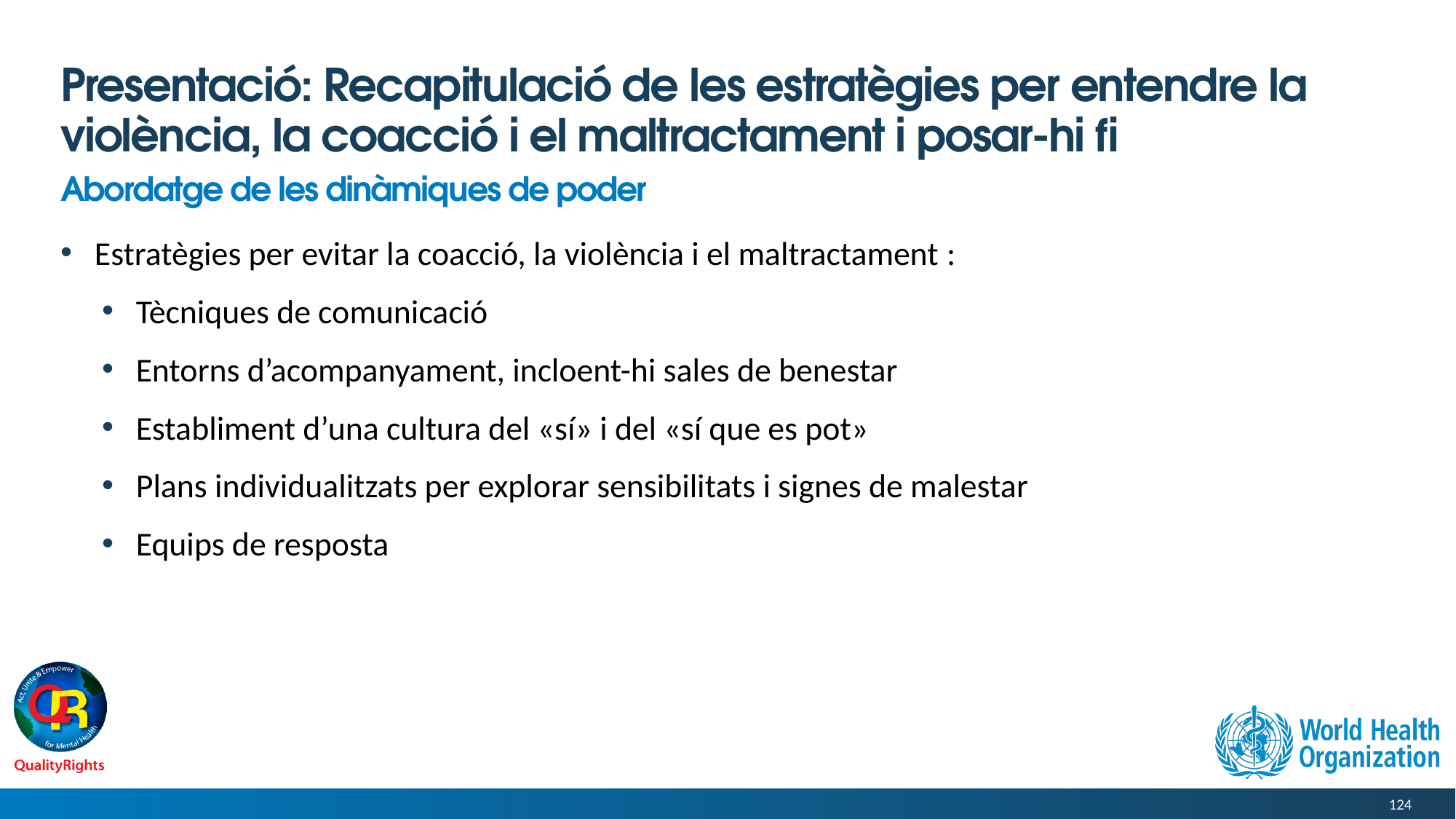

# Presentació: Recapitulació de les estratègies per entendre la violència, la coacció i el maltractament i posar-hi fi
Abordatge de les dinàmiques de poder
Estratègies per evitar la coacció, la violència i el maltractament :
Tècniques de comunicació
Entorns d’acompanyament, incloent-hi sales de benestar
Establiment d’una cultura del «sí» i del «sí que es pot»
Plans individualitzats per explorar sensibilitats i signes de malestar
Equips de resposta